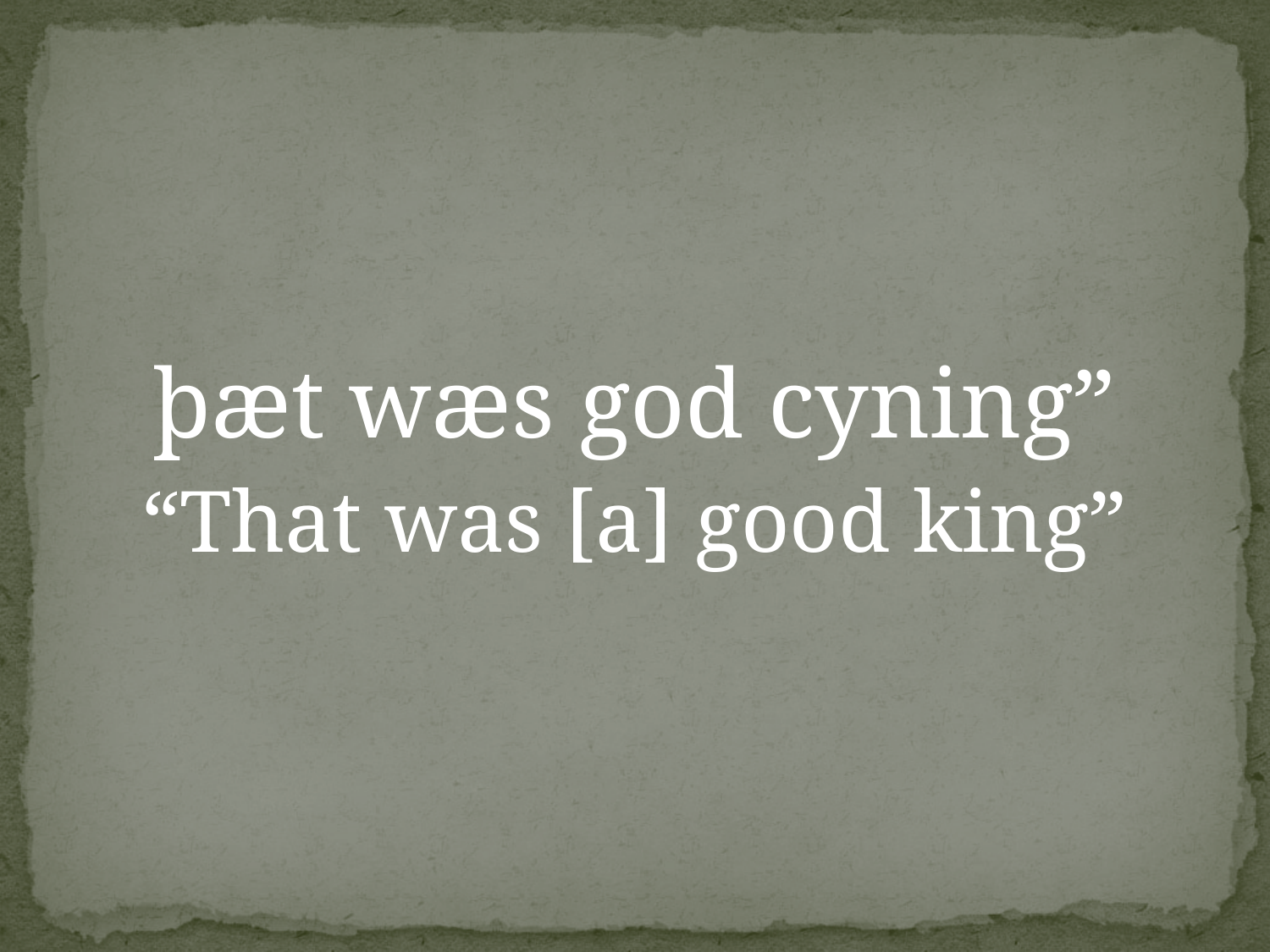

þæt wæs god cyning”
“That was [a] good king”